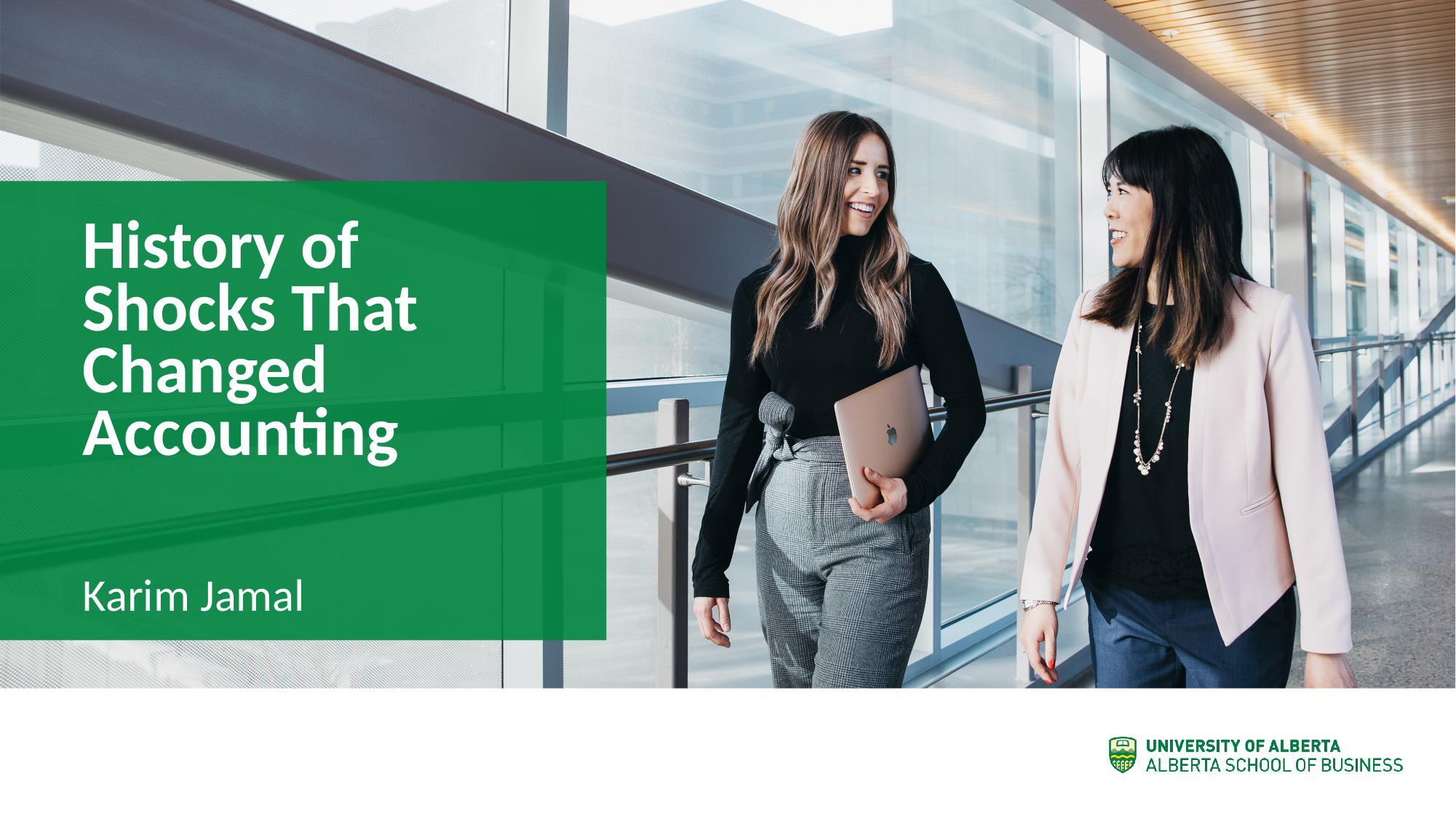

# History of Shocks That Changed Accounting
Karim Jamal